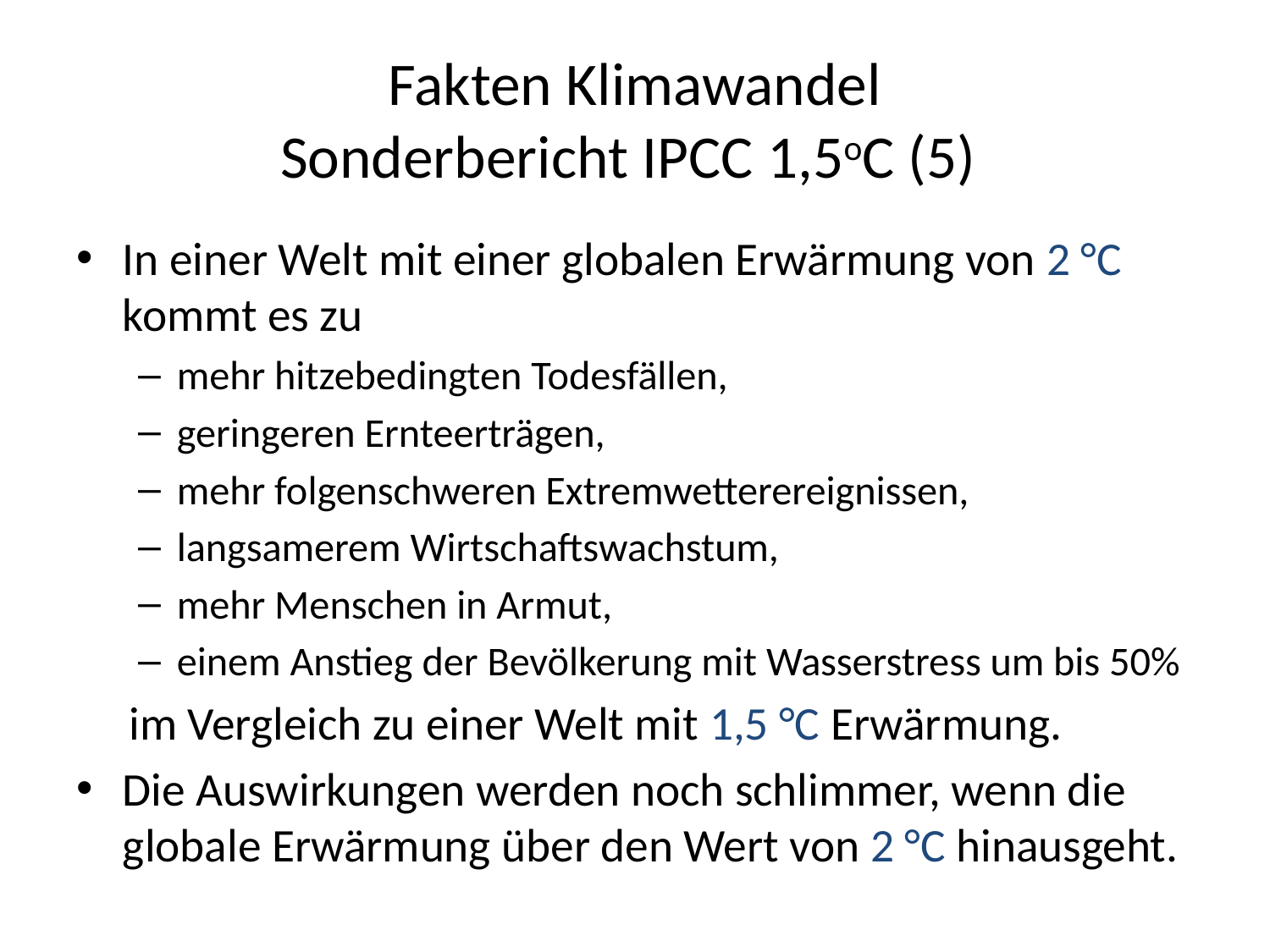

# Fakten Klimawandel Sonderbericht IPCC 1,5oC (5)
In einer Welt mit einer globalen Erwärmung von 2 °C kommt es zu
mehr hitzebedingten Todesfällen,
geringeren Ernteerträgen,
mehr folgenschweren Extremwetterereignissen,
langsamerem Wirtschaftswachstum,
mehr Menschen in Armut,
einem Anstieg der Bevölkerung mit Wasserstress um bis 50%
     im Vergleich zu einer Welt mit 1,5 °C Erwärmung.
Die Auswirkungen werden noch schlimmer, wenn die globale Erwärmung über den Wert von 2 °C hinausgeht.